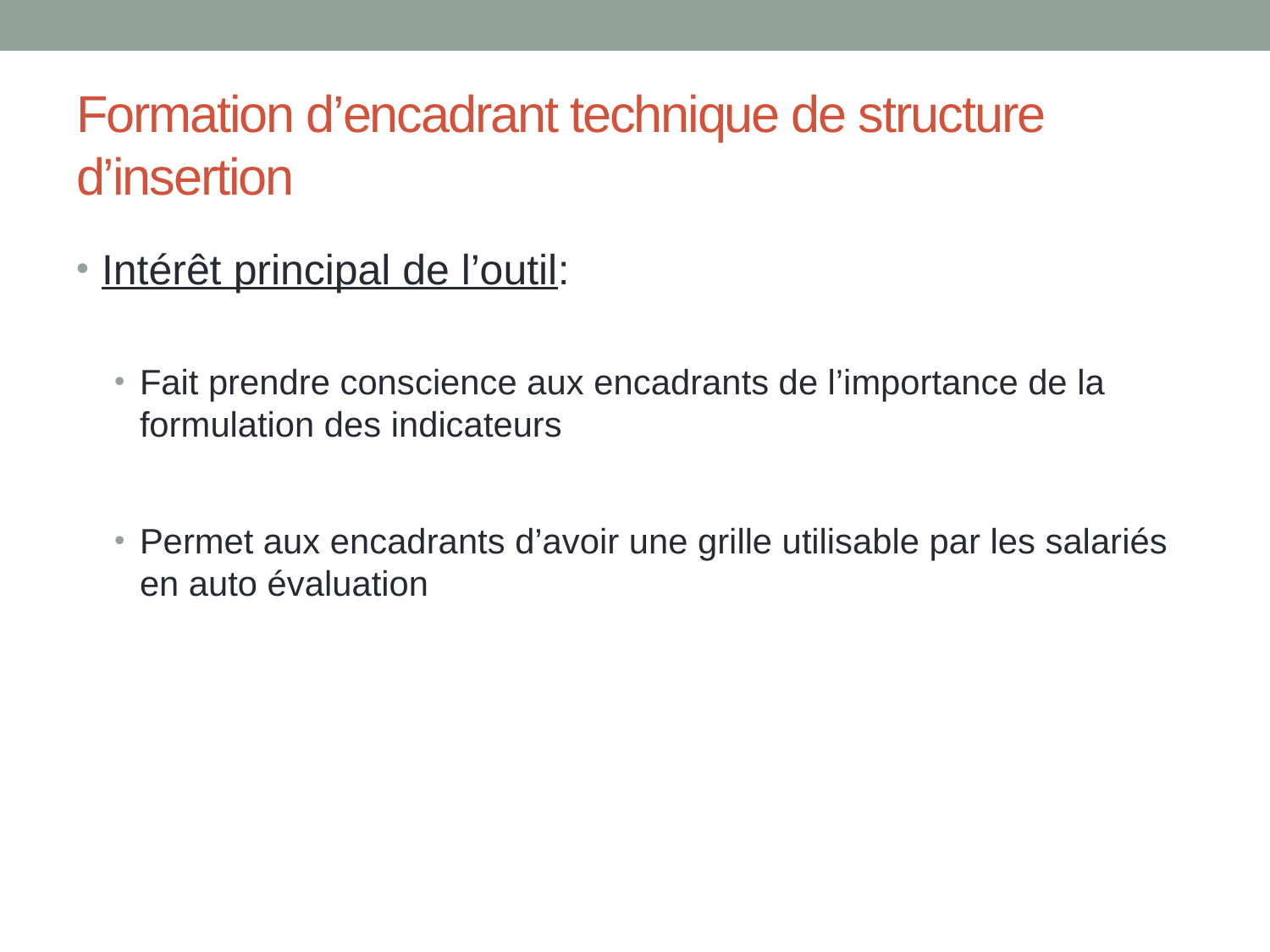

# Formation d’encadrant technique de structure d’insertion
Intérêt principal de l’outil:

Fait prendre conscience aux encadrants de l’importance de la formulation des indicateurs

Permet aux encadrants d’avoir une grille utilisable par les salariés en auto évaluation